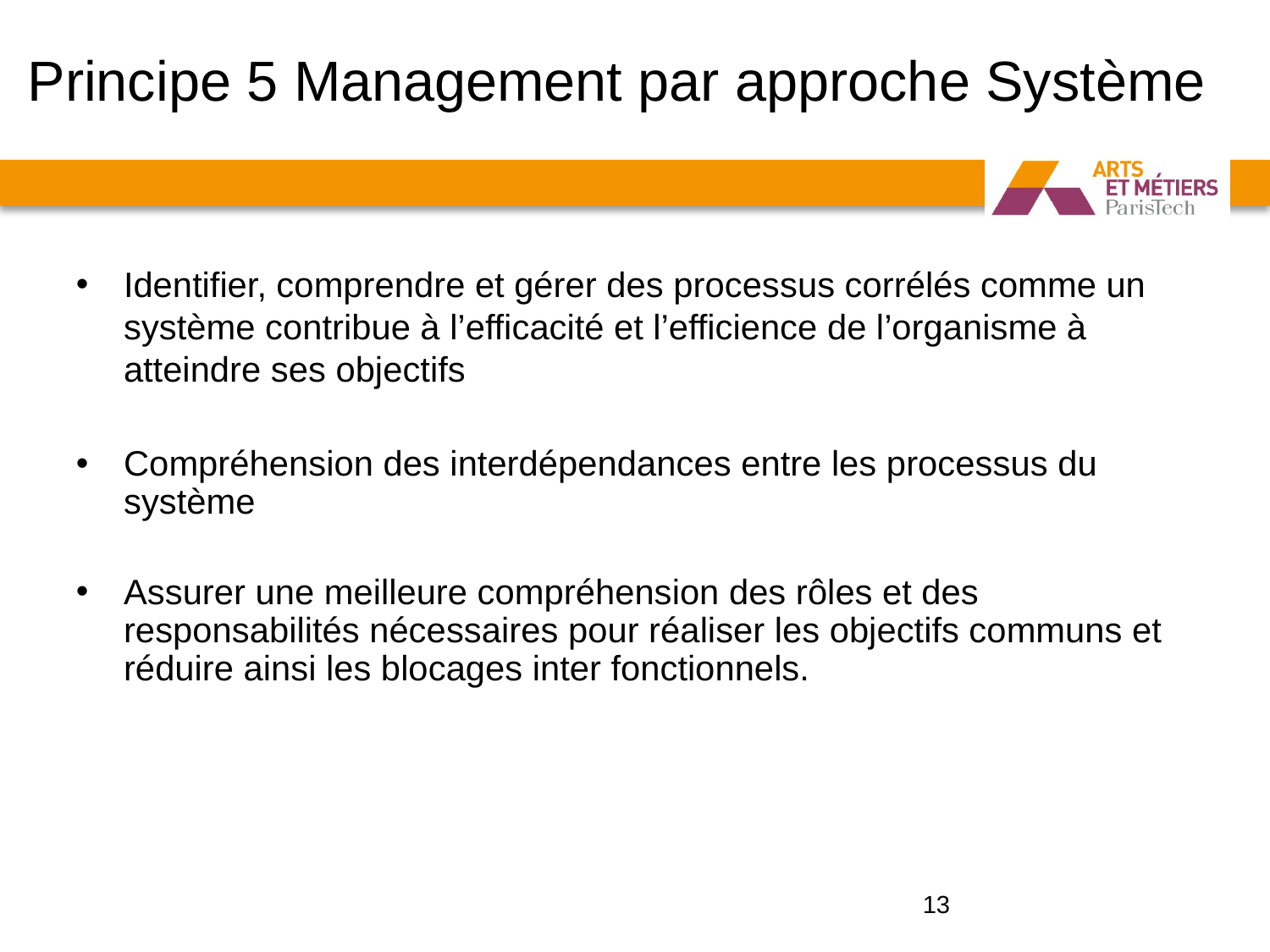

# Principe 5 Management par approche Système
Identifier, comprendre et gérer des processus corrélés comme un système contribue à l’efficacité et l’efficience de l’organisme à atteindre ses objectifs

Compréhension des interdépendances entre les processus du système

Assurer une meilleure compréhension des rôles et des responsabilités nécessaires pour réaliser les objectifs communs et réduire ainsi les blocages inter fonctionnels.
13